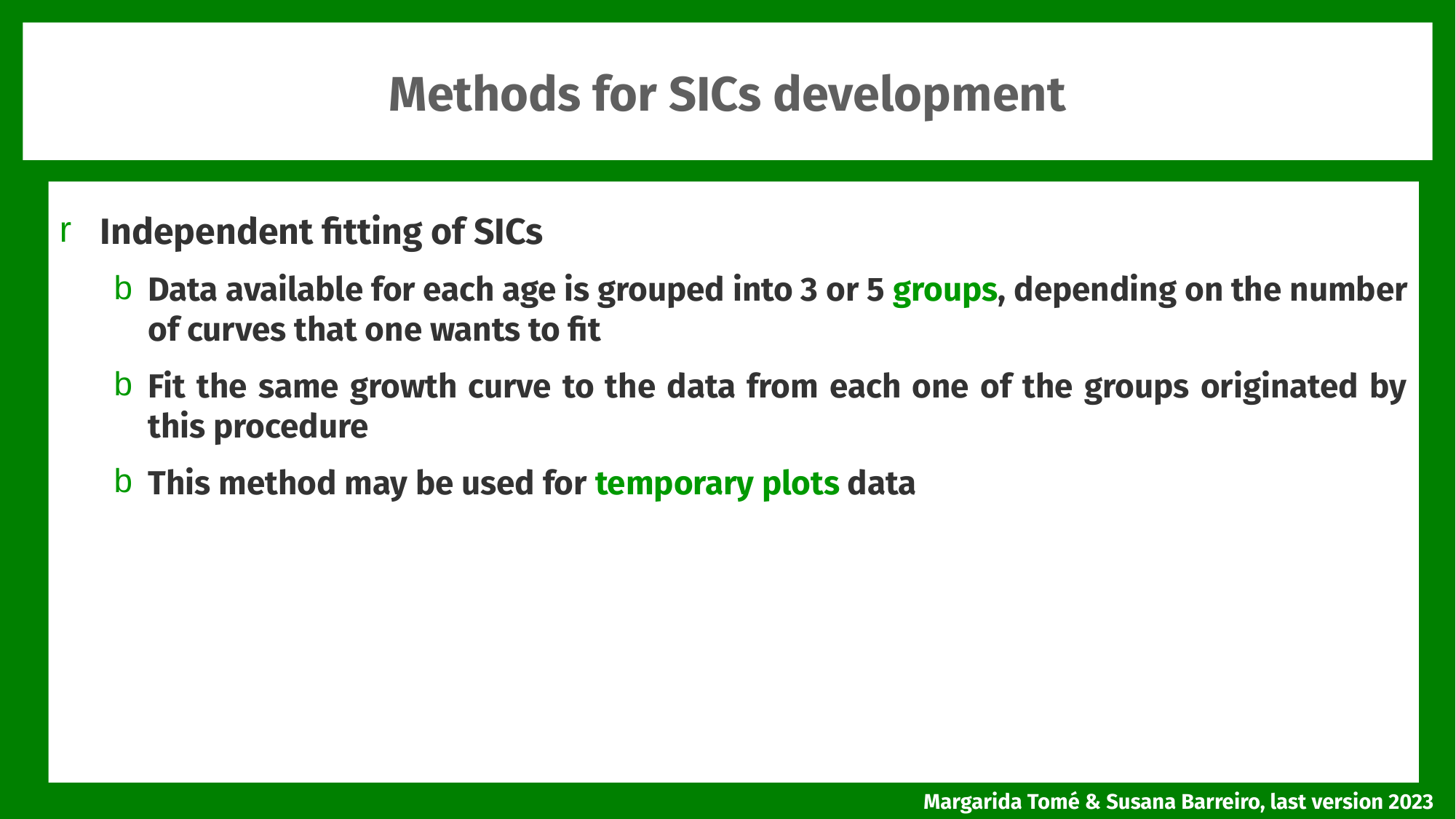

# Methods for SICs development
Independent fitting of SICs
Data available for each age is grouped into 3 or 5 groups, depending on the number of curves that one wants to fit
Fit the same growth curve to the data from each one of the groups originated by this procedure
This method may be used for temporary plots data